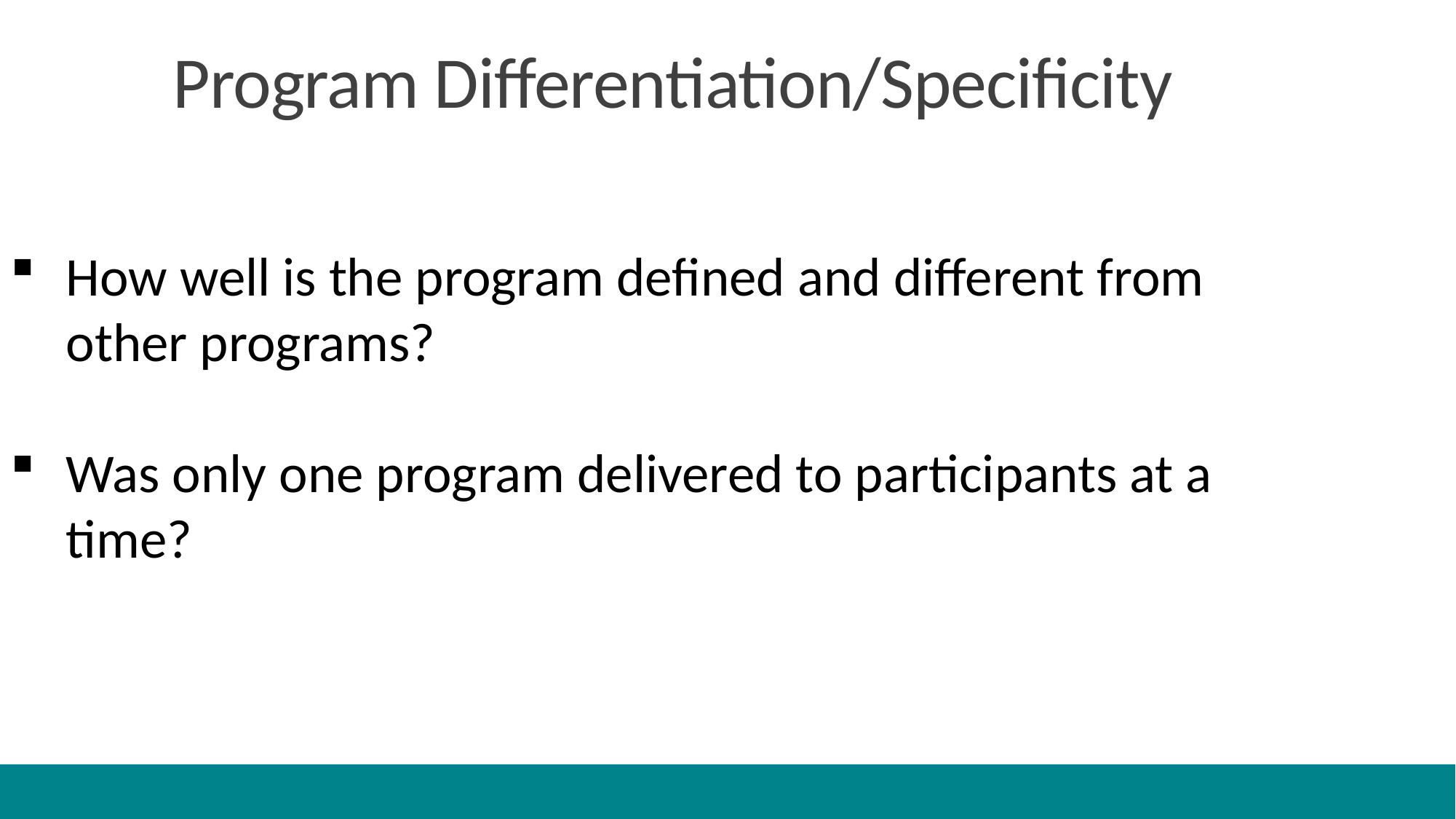

Program Differentiation/Specificity

How well is the program defined and different from other programs?

Was only one program delivered to participants at a time?